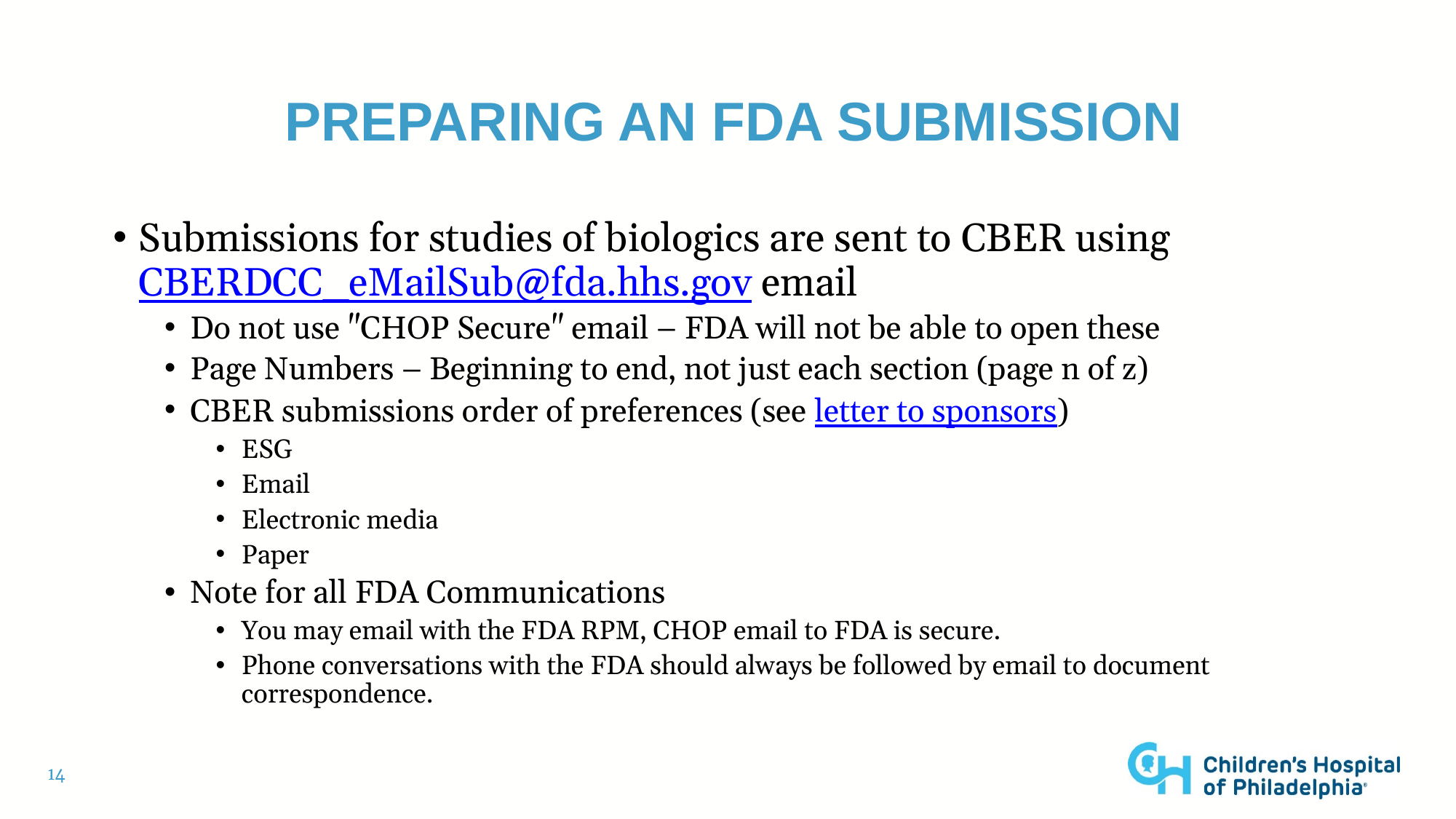

# PREPARING AN FDA SUBMISSION
Submissions for studies of biologics are sent to CBER using CBERDCC_eMailSub@fda.hhs.gov email
Do not use "CHOP Secure" email – FDA will not be able to open these
Page Numbers – Beginning to end, not just each section (page n of z)
CBER submissions order of preferences (see letter to sponsors)
ESG
Email
Electronic media
Paper
Note for all FDA Communications
You may email with the FDA RPM, CHOP email to FDA is secure.
Phone conversations with the FDA should always be followed by email to document correspondence.